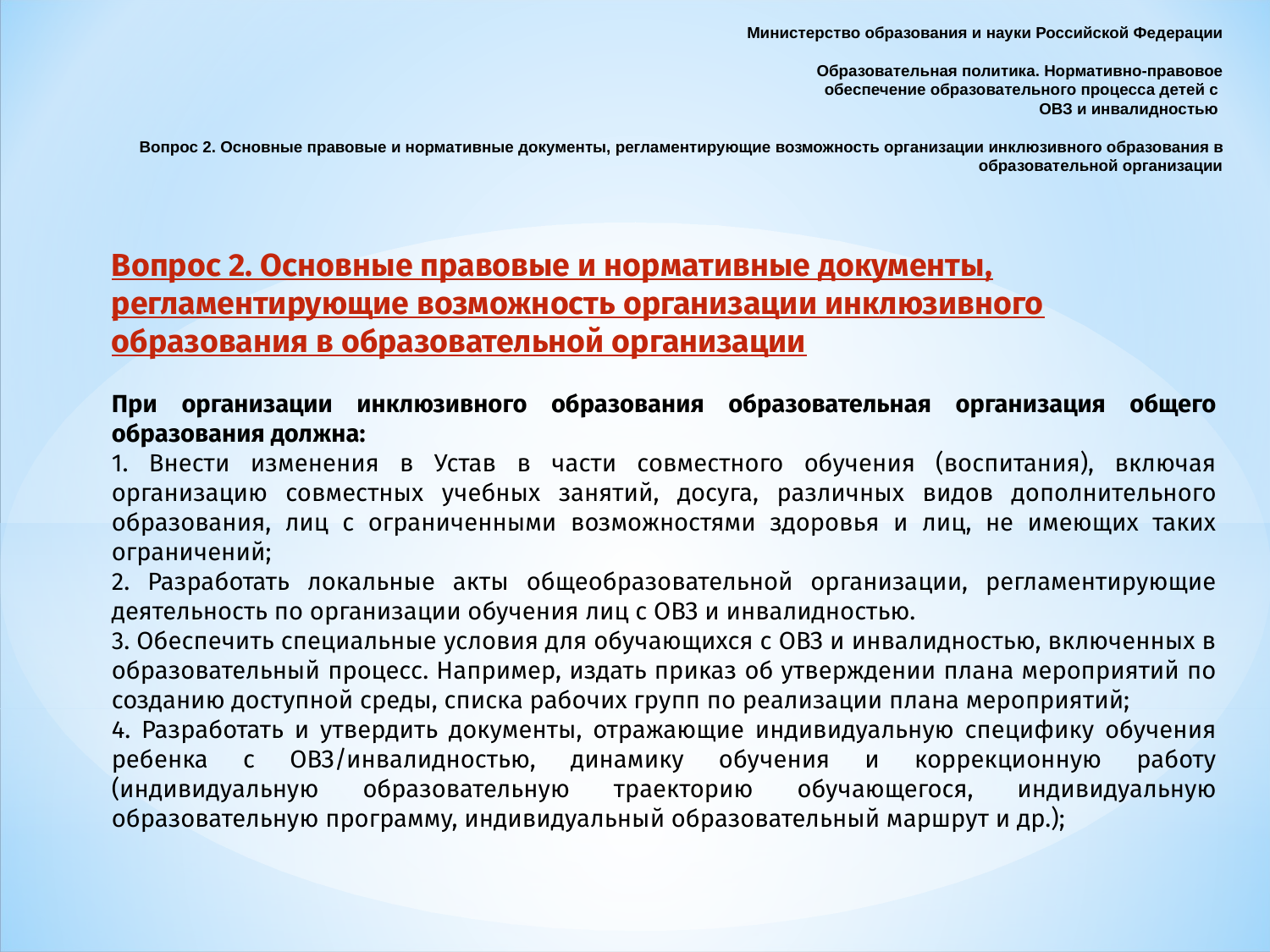

# Министерство образования и науки Российской Федерации Образовательная политика. Нормативно-правовое обеспечение образовательного процесса детей с ОВЗ и инвалидностью Вопрос 2. Основные правовые и нормативные документы, регламентирующие возможность организации инклюзивного образования в образовательной организации
Вопрос 2. Основные правовые и нормативные документы, регламентирующие возможность организации инклюзивного образования в образовательной организации

При организации инклюзивного образования образовательная организация общего образования должна:
1. Внести изменения в Устав в части совместного обучения (воспитания), включая организацию совместных учебных занятий, досуга, различных видов дополнительного образования, лиц с ограниченными возможностями здоровья и лиц, не имеющих таких ограничений;
2. Разработать локальные акты общеобразовательной организации, регламентирующие деятельность по организации обучения лиц с ОВЗ и инвалидностью.
3. Обеспечить специальные условия для обучающихся с ОВЗ и инвалидностью, включенных в образовательный процесс. Например, издать приказ об утверждении плана мероприятий по созданию доступной среды, списка рабочих групп по реализации плана мероприятий;
4. Разработать и утвердить документы, отражающие индивидуальную специфику обучения ребенка с ОВЗ/инвалидностью, динамику обучения и коррекционную работу (индивидуальную образовательную траекторию обучающегося, индивидуальную образовательную программу, индивидуальный образовательный маршрут и др.);